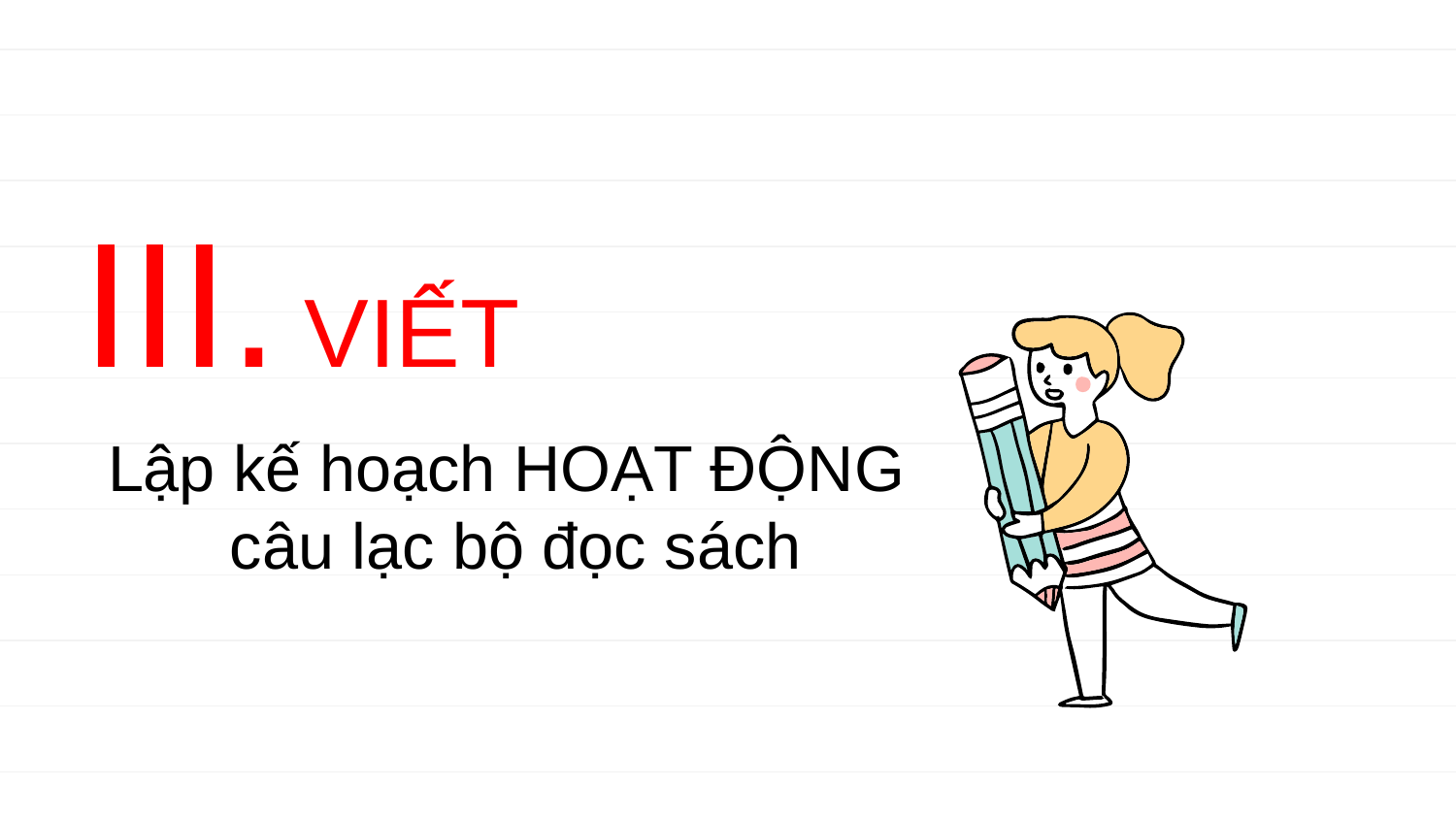

# III. VIẾT

Lập kế hoạch HOẠT ĐỘNG
câu lạc bộ đọc sách